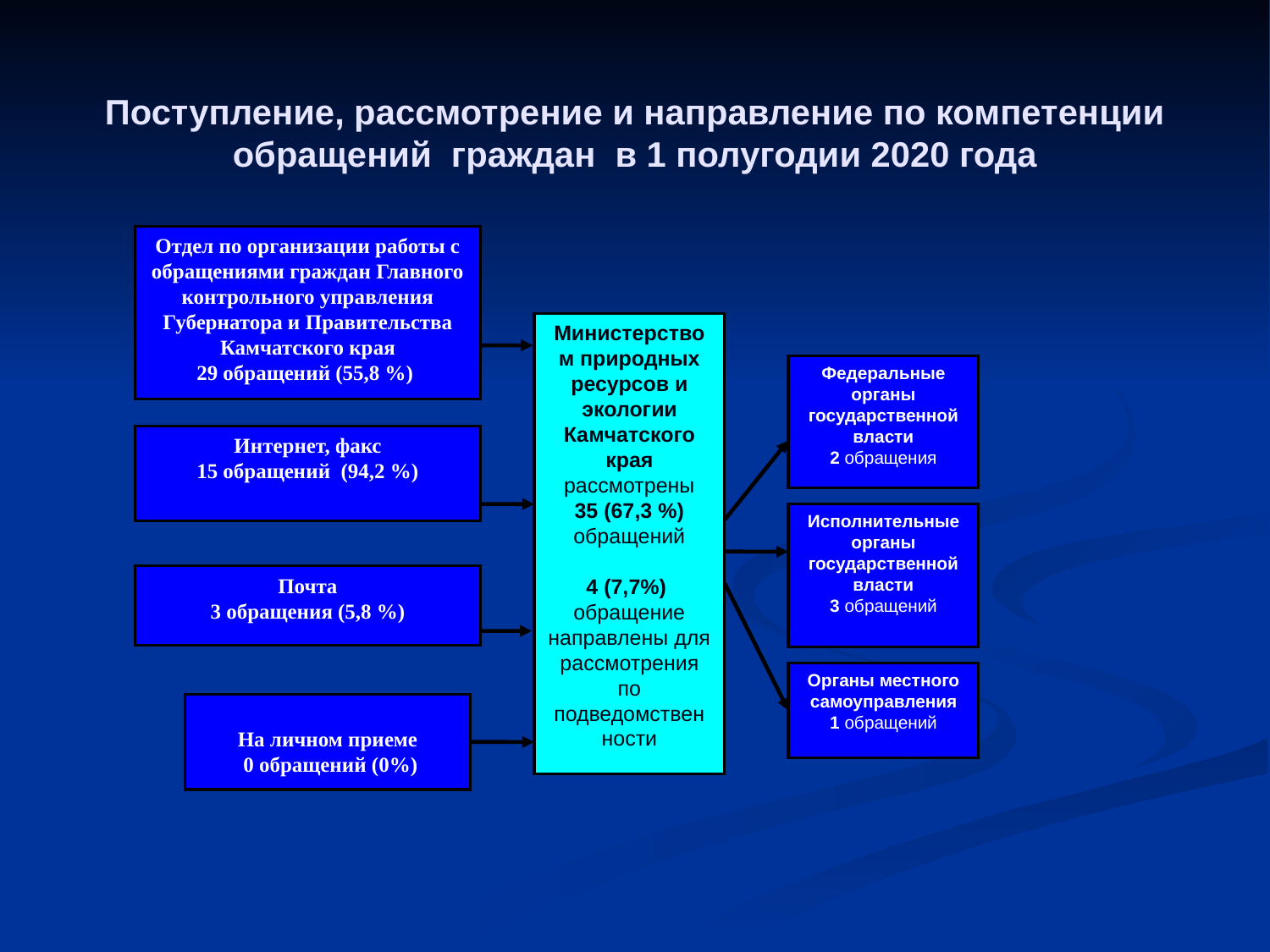

# Поступление, рассмотрение и направление по компетенции обращений  граждан  в 1 полугодии 2020 года

Отдел по организации работы с обращениями граждан Главного контрольного управления Губернатора и Правительства Камчатского края
29 обращений (55,8 %)

Министерством природных ресурсов и экологии Камчатского края рассмотрены
35 (67,3 %) обращений

4 (7,7%)
обращение направлены для рассмотрения по подведомствен
ности

Федеральные органы государственной власти
2 обращения

Исполнительные органы государственной власти
3 обращений

Органы местного самоуправления
1 обращений

На личном приеме
 0 обращений (0%)

Интернет, факс
15 обращений  (94,2 %)

Почта
3 обращения (5,8 %)